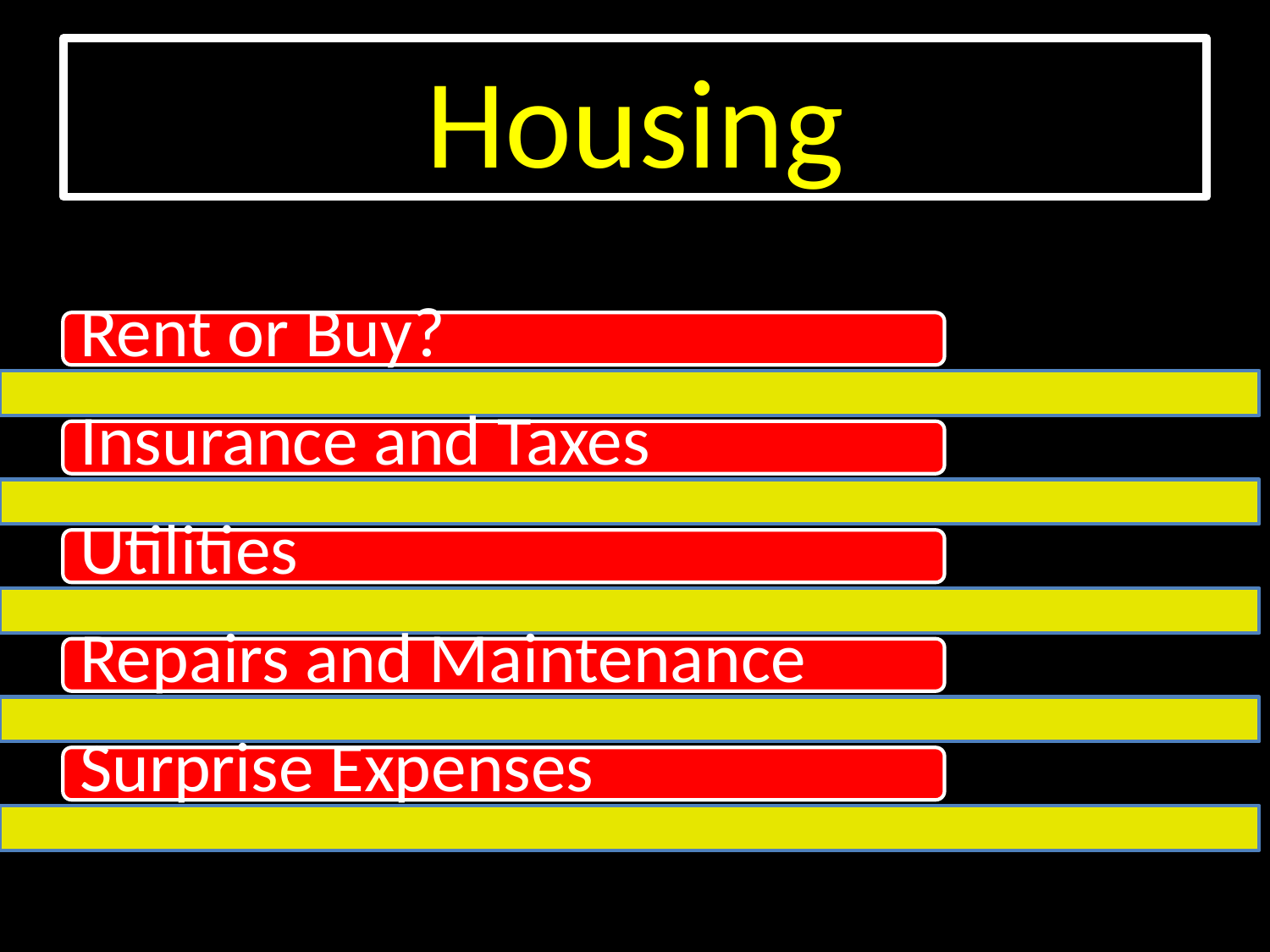

# Housing
Rent or Buy?
Insurance and Taxes
Utilities
Repairs and Maintenance
Surprise Expenses